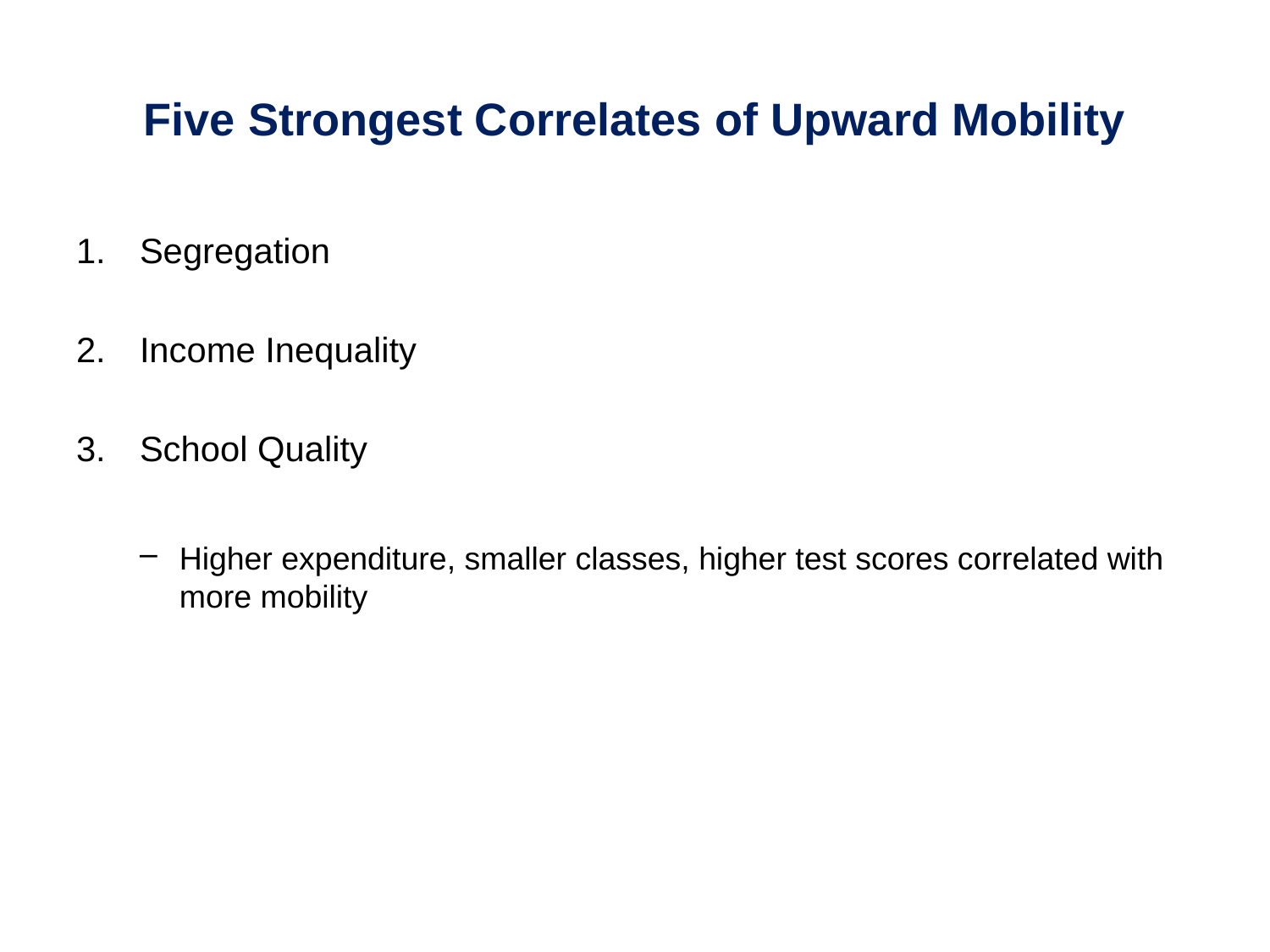

# Five Strongest Correlates of Upward Mobility
Segregation

Income Inequality

School Quality

Higher expenditure, smaller classes, higher test scores correlated with more mobility